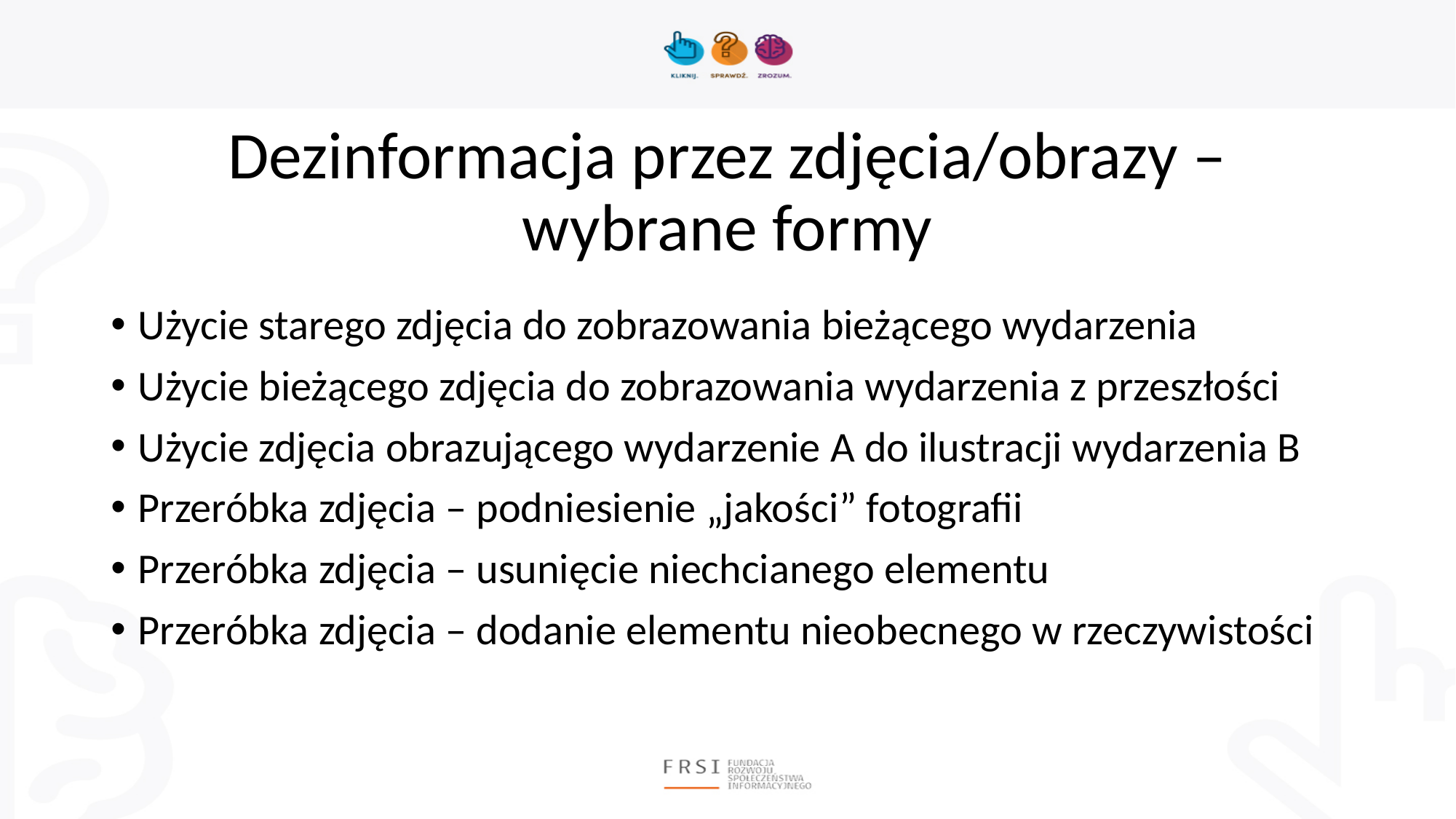

# Dezinformacja przez zdjęcia/obrazy – wybrane formy
Użycie starego zdjęcia do zobrazowania bieżącego wydarzenia
Użycie bieżącego zdjęcia do zobrazowania wydarzenia z przeszłości
Użycie zdjęcia obrazującego wydarzenie A do ilustracji wydarzenia B
Przeróbka zdjęcia – podniesienie „jakości” fotografii
Przeróbka zdjęcia – usunięcie niechcianego elementu
Przeróbka zdjęcia – dodanie elementu nieobecnego w rzeczywistości